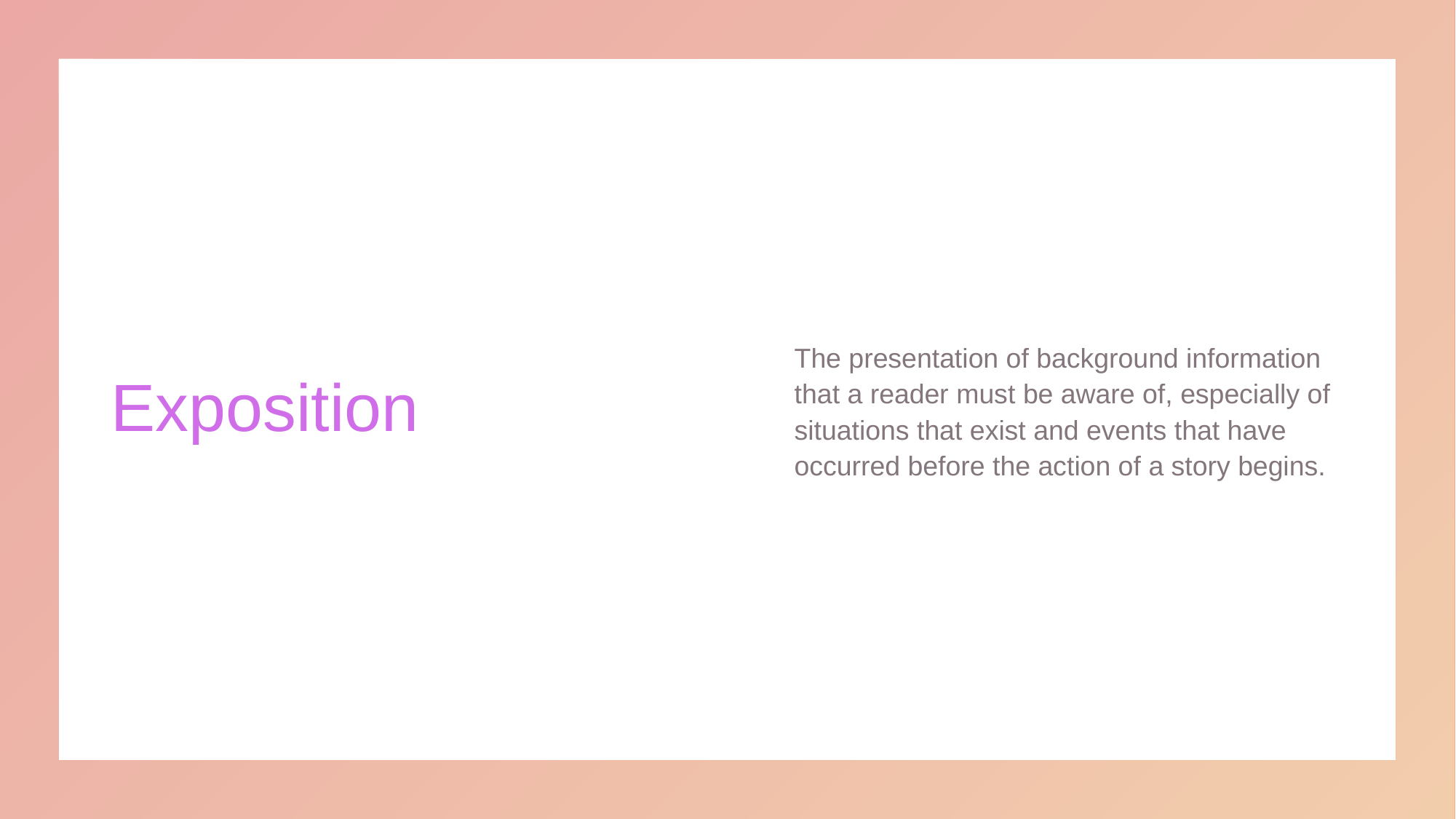

# Exposition
The presentation of background information that a reader must be aware of, especially of situations that exist and events that have occurred before the action of a story begins.